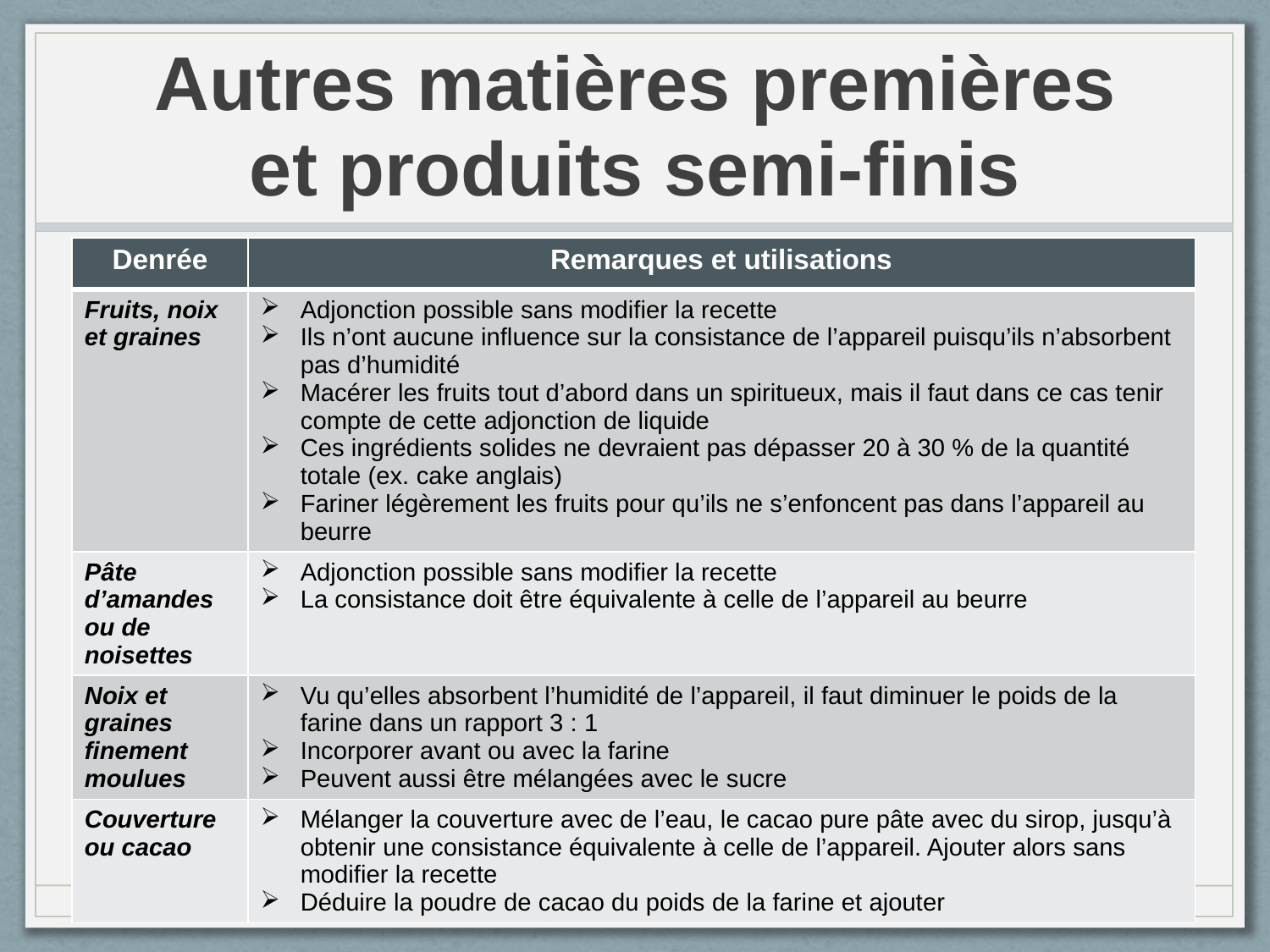

# Autres matières premières et produits semi-finis
| Denrée | Remarques et utilisations |
| --- | --- |
| Fruits, noix et graines | Adjonction possible sans modifier la recette Ils n’ont aucune influence sur la consistance de l’appareil puisqu’ils n’absorbent pas d’humidité Macérer les fruits tout d’abord dans un spiritueux, mais il faut dans ce cas tenir compte de cette adjonction de liquide Ces ingrédients solides ne devraient pas dépasser 20 à 30 % de la quantité totale (ex. cake anglais) Fariner légèrement les fruits pour qu’ils ne s’enfoncent pas dans l’appareil au beurre |
| Pâte d’amandes ou de noisettes | Adjonction possible sans modifier la recette La consistance doit être équivalente à celle de l’appareil au beurre |
| Noix et graines finement moulues | Vu qu’elles absorbent l’humidité de l’appareil, il faut diminuer le poids de la farine dans un rapport 3 : 1 Incorporer avant ou avec la farine Peuvent aussi être mélangées avec le sucre |
| Couverture ou cacao | Mélanger la couverture avec de l’eau, le cacao pure pâte avec du sirop, jusqu’à obtenir une consistance équivalente à celle de l’appareil. Ajouter alors sans modifier la recette Déduire la poudre de cacao du poids de la farine et ajouter |